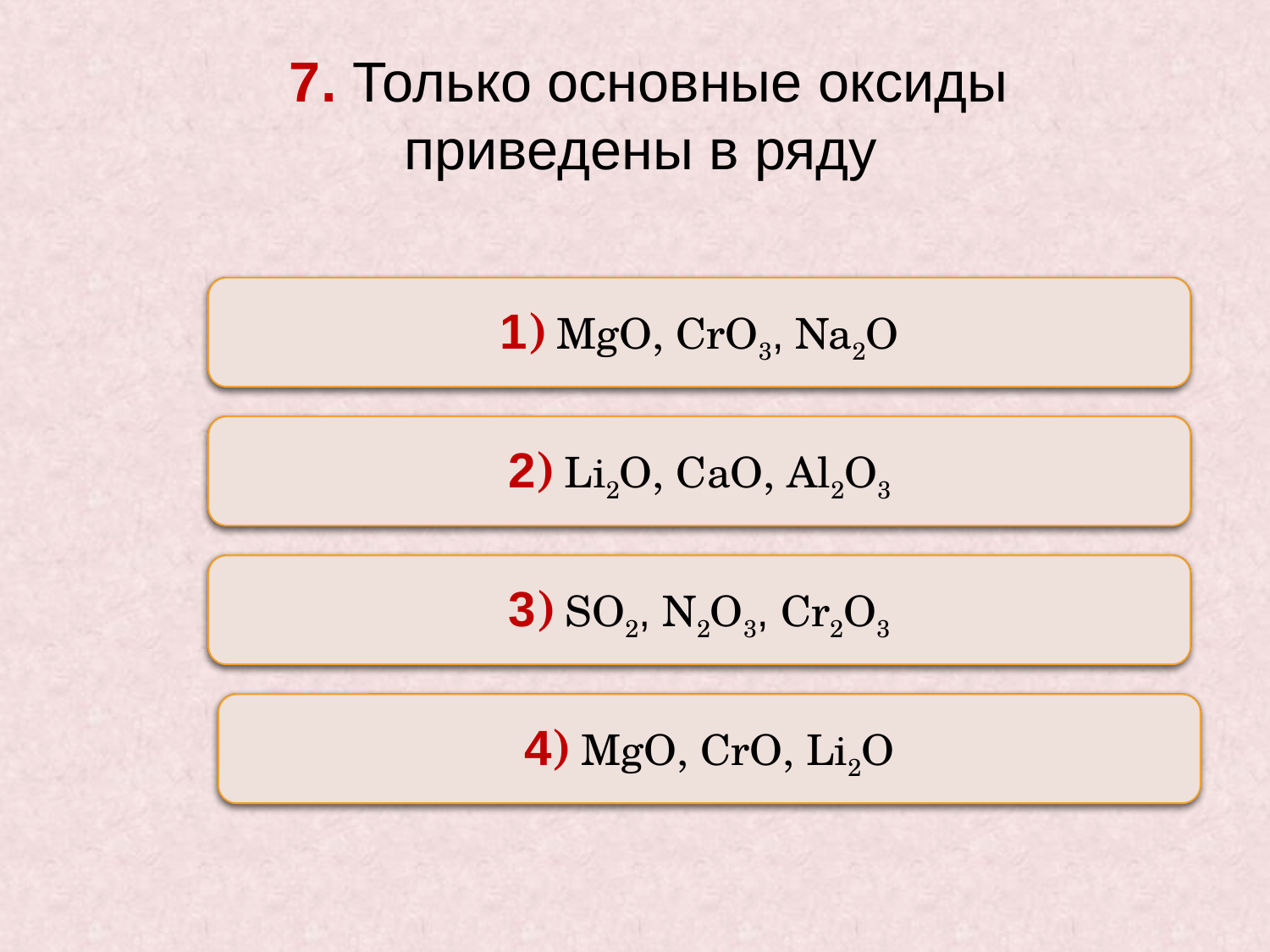

7. Только основные оксиды приведены в ряду

Неверно
1) MgO, CrO3, Na2O
Неверно
2) Li2O, CaO, Al2O3
Неверно
3) SO2, N2O3, Cr2O3
Верно
4) MgO, CrO, Li2O